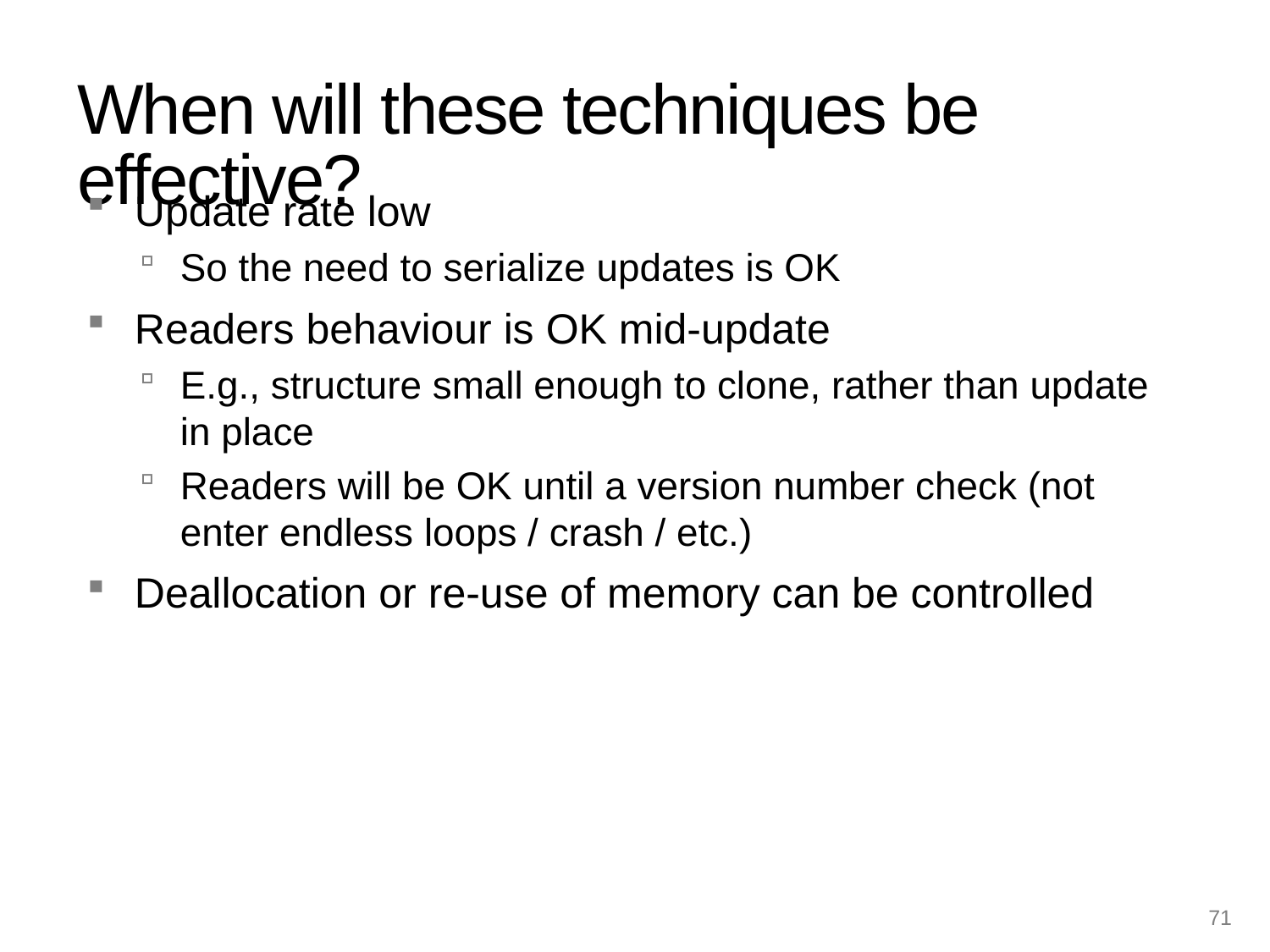

# When will these techniques be effective?
Update rate low
So the need to serialize updates is OK
Readers behaviour is OK mid-update
E.g., structure small enough to clone, rather than update in place
Readers will be OK until a version number check (not enter endless loops / crash / etc.)
Deallocation or re-use of memory can be controlled
71